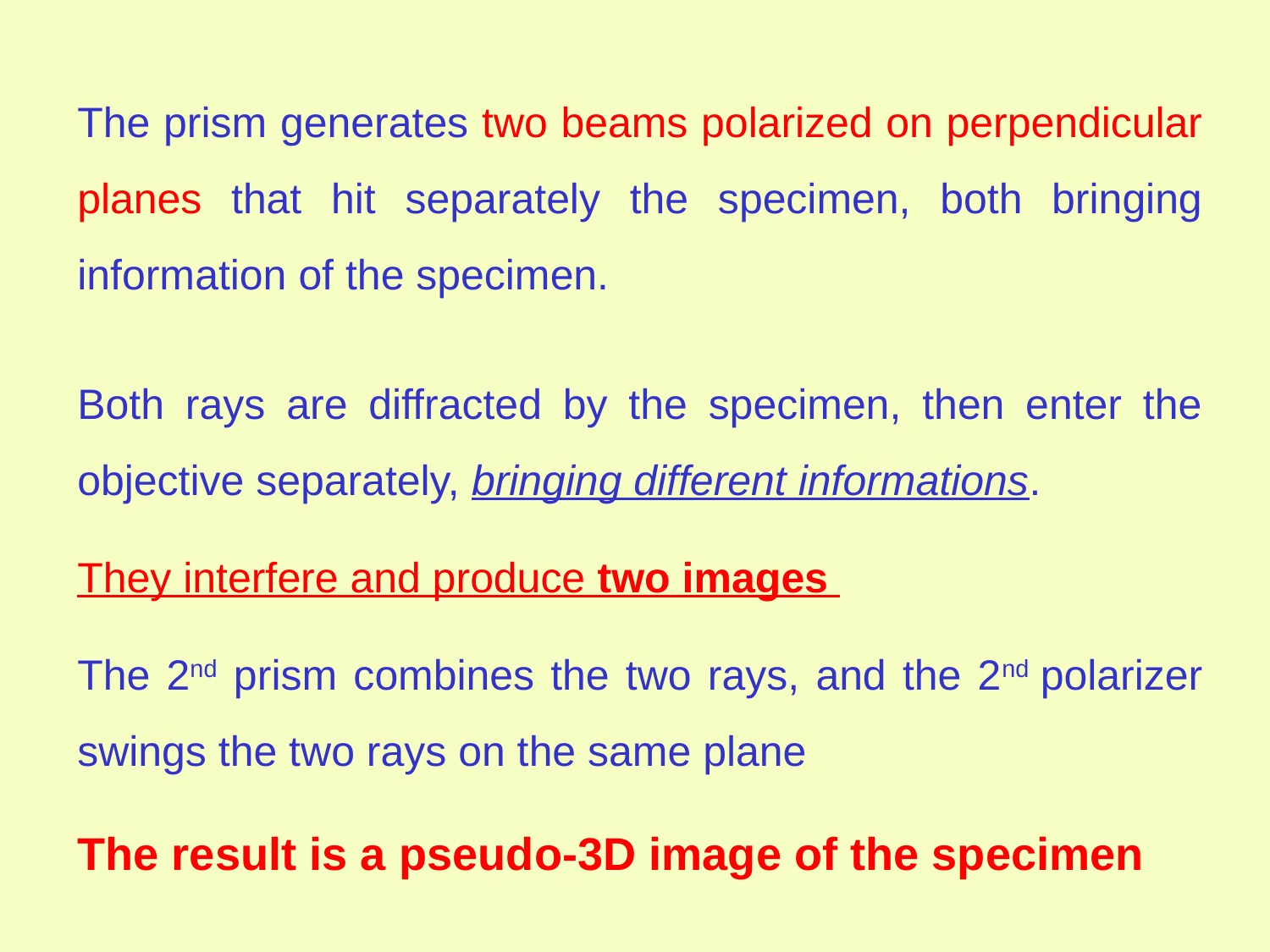

The prism generates two beams polarized on perpendicular planes that hit separately the specimen, both bringing information of the specimen.

Both rays are diffracted by the specimen, then enter the objective separately, bringing different informations.
They interfere and produce two images
The 2nd prism combines the two rays, and the 2nd polarizer swings the two rays on the same plane
The result is a pseudo-3D image of the specimen